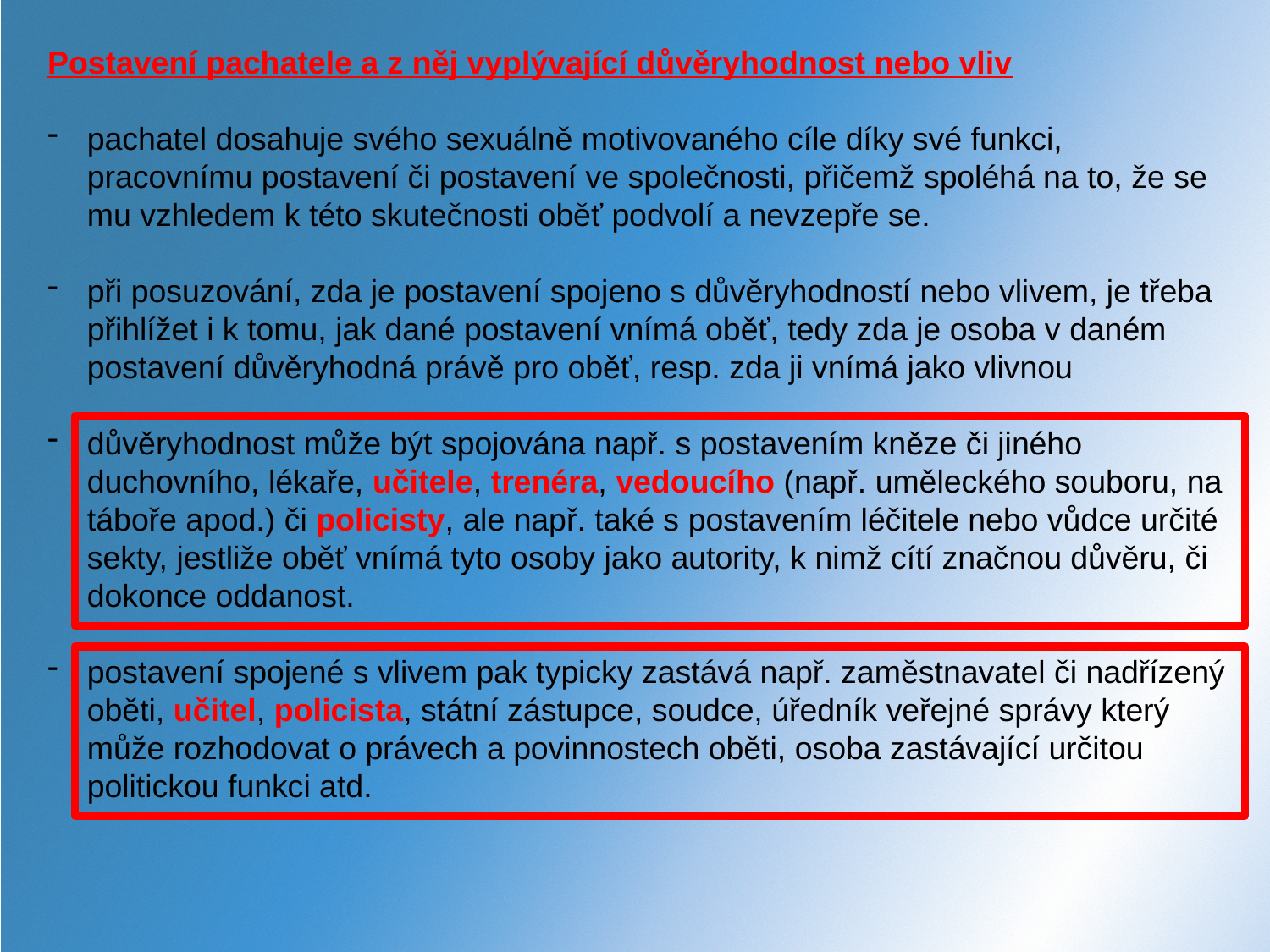

Postavení pachatele a z něj vyplývající důvěryhodnost nebo vliv

pachatel dosahuje svého sexuálně motivovaného cíle díky své funkci, pracovnímu postavení či postavení ve společnosti, přičemž spoléhá na to, že se mu vzhledem k této skutečnosti oběť podvolí a nevzepře se.

při posuzování, zda je postavení spojeno s důvěryhodností nebo vlivem, je třeba přihlížet i k tomu, jak dané postavení vnímá oběť, tedy zda je osoba v daném postavení důvěryhodná právě pro oběť, resp. zda ji vnímá jako vlivnou

důvěryhodnost může být spojována např. s postavením kněze či jiného duchovního, lékaře, učitele, trenéra, vedoucího (např. uměleckého souboru, na táboře apod.) či policisty, ale např. také s postavením léčitele nebo vůdce určité sekty, jestliže oběť vnímá tyto osoby jako autority, k nimž cítí značnou důvěru, či dokonce oddanost.

postavení spojené s vlivem pak typicky zastává např. zaměstnavatel či nadřízený oběti, učitel, policista, státní zástupce, soudce, úředník veřejné správy který může rozhodovat o právech a povinnostech oběti, osoba zastávající určitou politickou funkci atd.